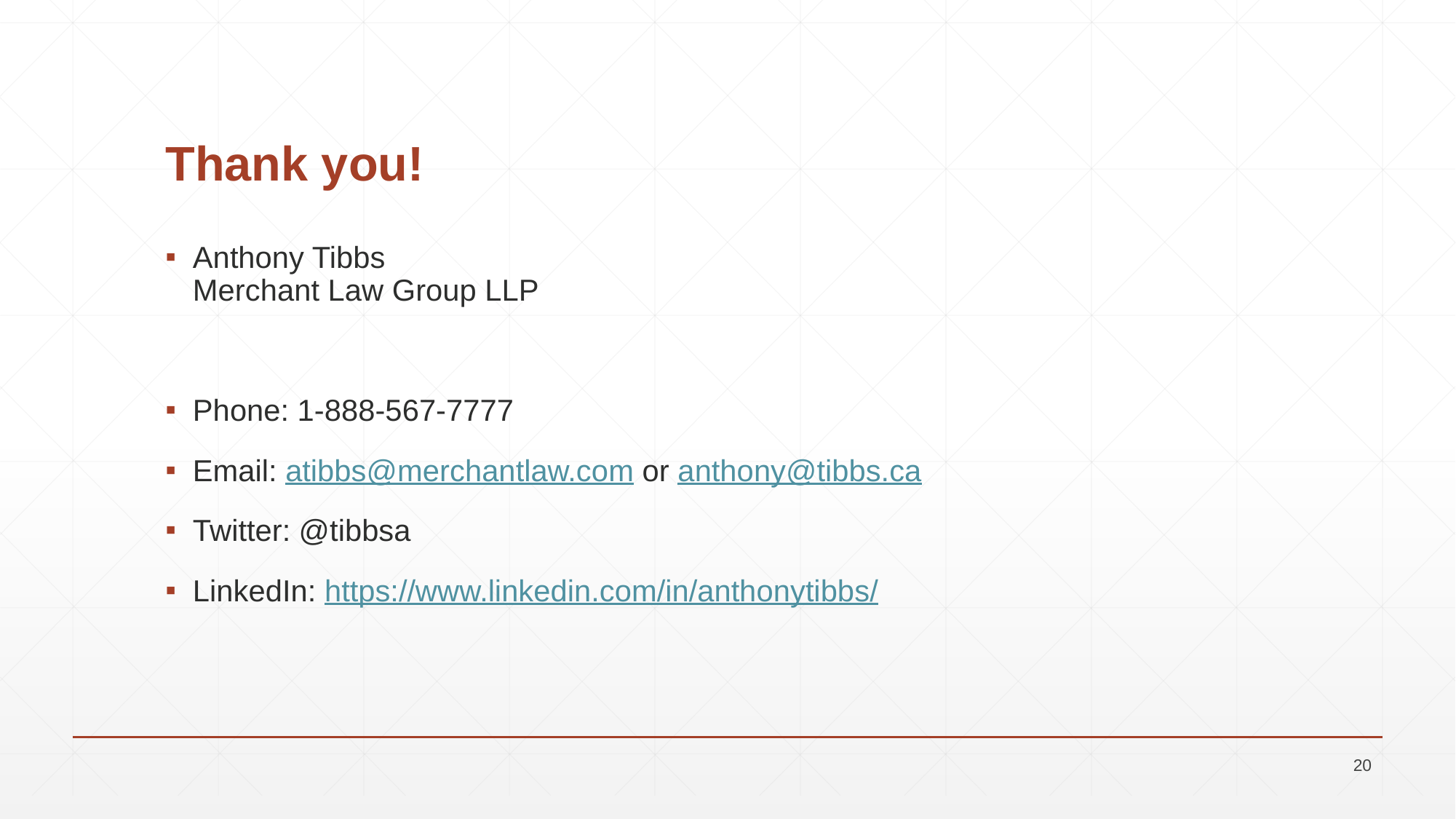

# Thank you!
Anthony Tibbs
Merchant Law Group LLP

Phone: 1-888-567-7777
Email: atibbs@merchantlaw.com or anthony@tibbs.ca
Twitter: @tibbsa
LinkedIn: https://www.linkedin.com/in/anthonytibbs/

20